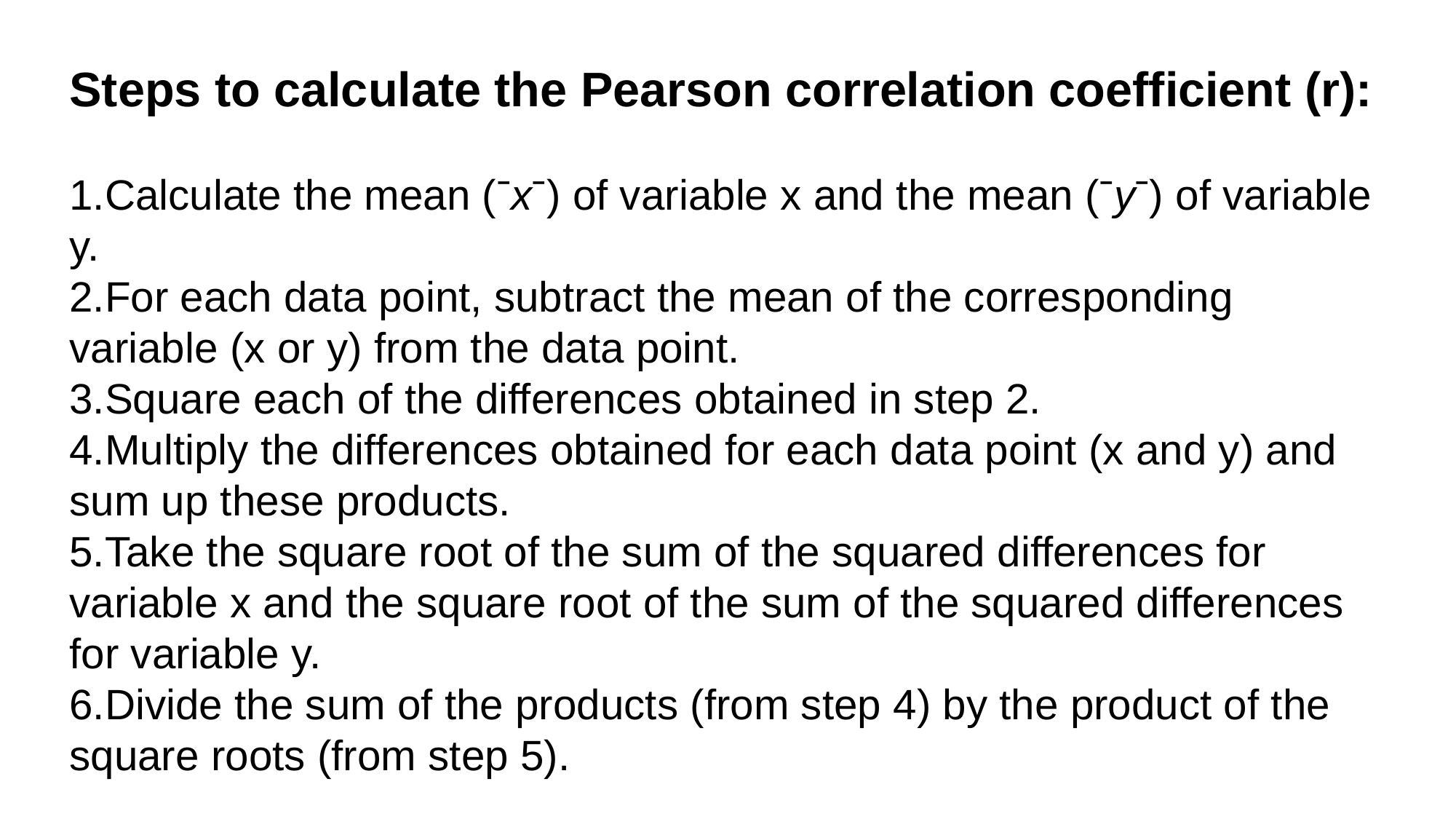

Steps to calculate the Pearson correlation coefficient (r):

Calculate the mean (ˉxˉ) of variable x and the mean (ˉyˉ​) of variable y.
For each data point, subtract the mean of the corresponding variable (x or y) from the data point.
Square each of the differences obtained in step 2.
Multiply the differences obtained for each data point (x and y) and sum up these products.
Take the square root of the sum of the squared differences for variable x and the square root of the sum of the squared differences for variable y.
Divide the sum of the products (from step 4) by the product of the square roots (from step 5).